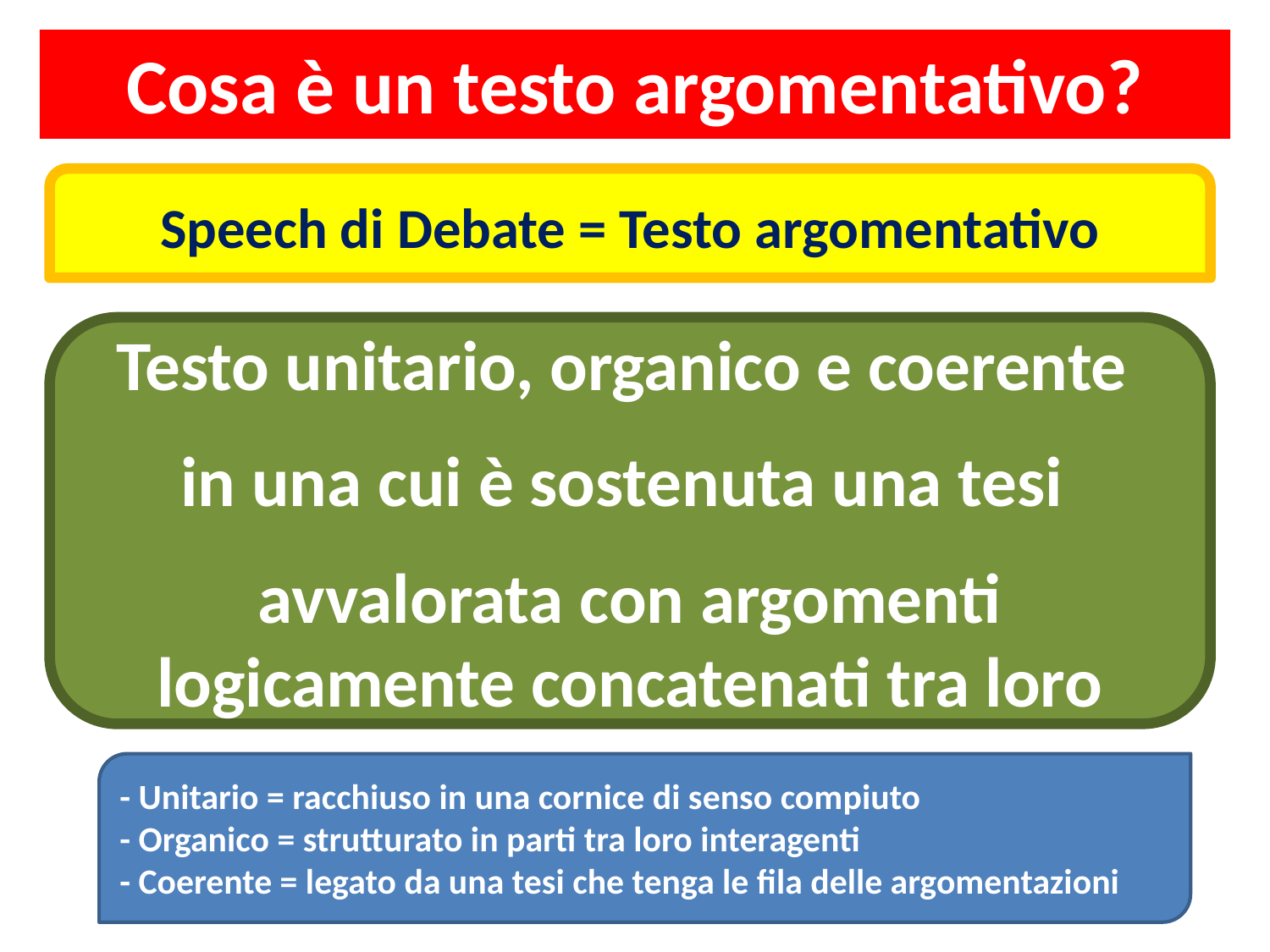

Cosa è un testo argomentativo?
Speech di Debate = Testo argomentativo
Testo unitario, organico e coerente

in una cui è sostenuta una tesi

avvalorata con argomenti logicamente concatenati tra loro
- Unitario = racchiuso in una cornice di senso compiuto
- Organico = strutturato in parti tra loro interagenti
- Coerente = legato da una tesi che tenga le fila delle argomentazioni